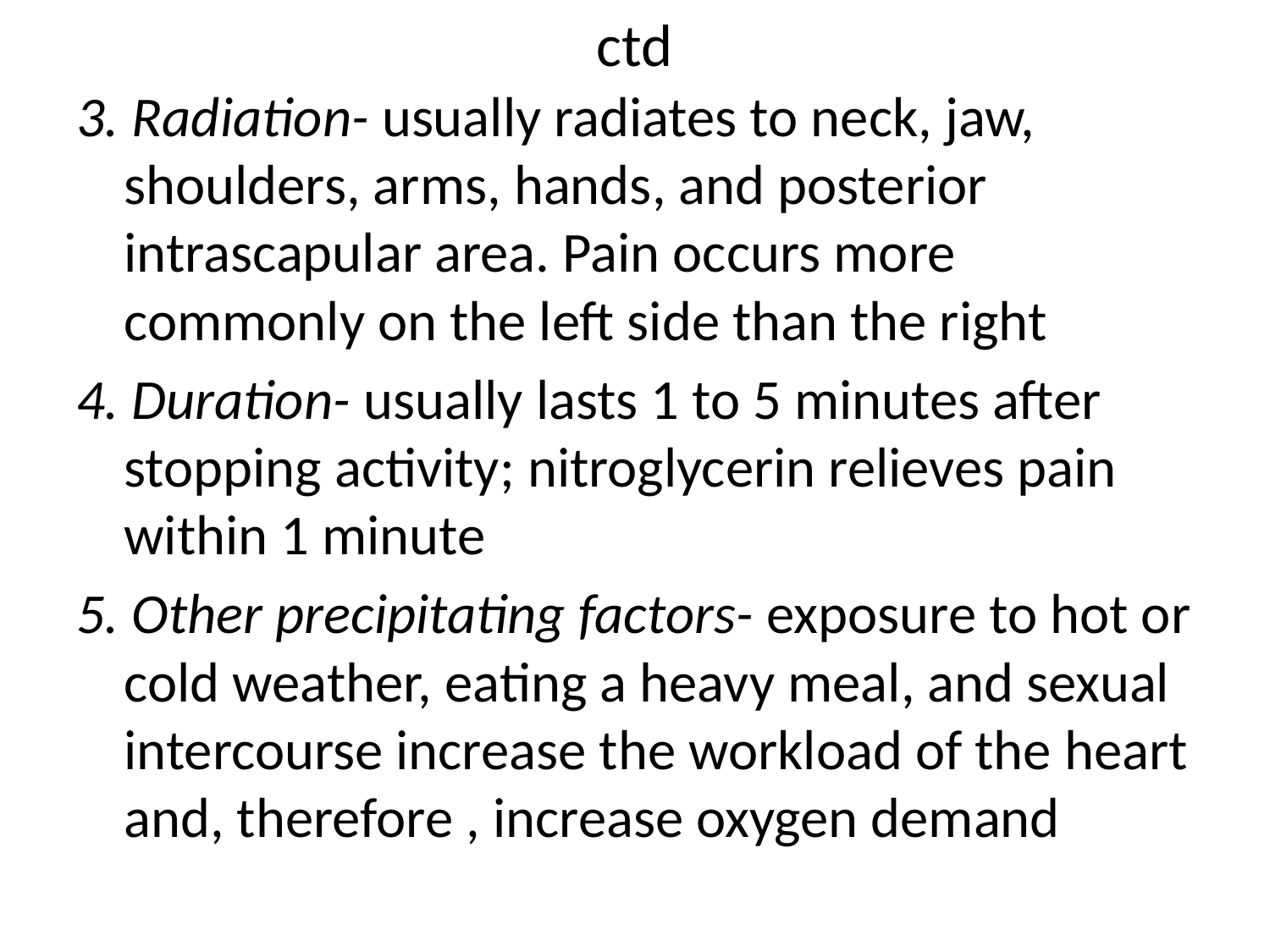

# ctd
3. Radiation- usually radiates to neck, jaw, shoulders, arms, hands, and posterior intrascapular area. Pain occurs more commonly on the left side than the right
4. Duration- usually lasts 1 to 5 minutes after stopping activity; nitroglycerin relieves pain within 1 minute
5. Other precipitating factors- exposure to hot or cold weather, eating a heavy meal, and sexual intercourse increase the workload of the heart and, therefore , increase oxygen demand